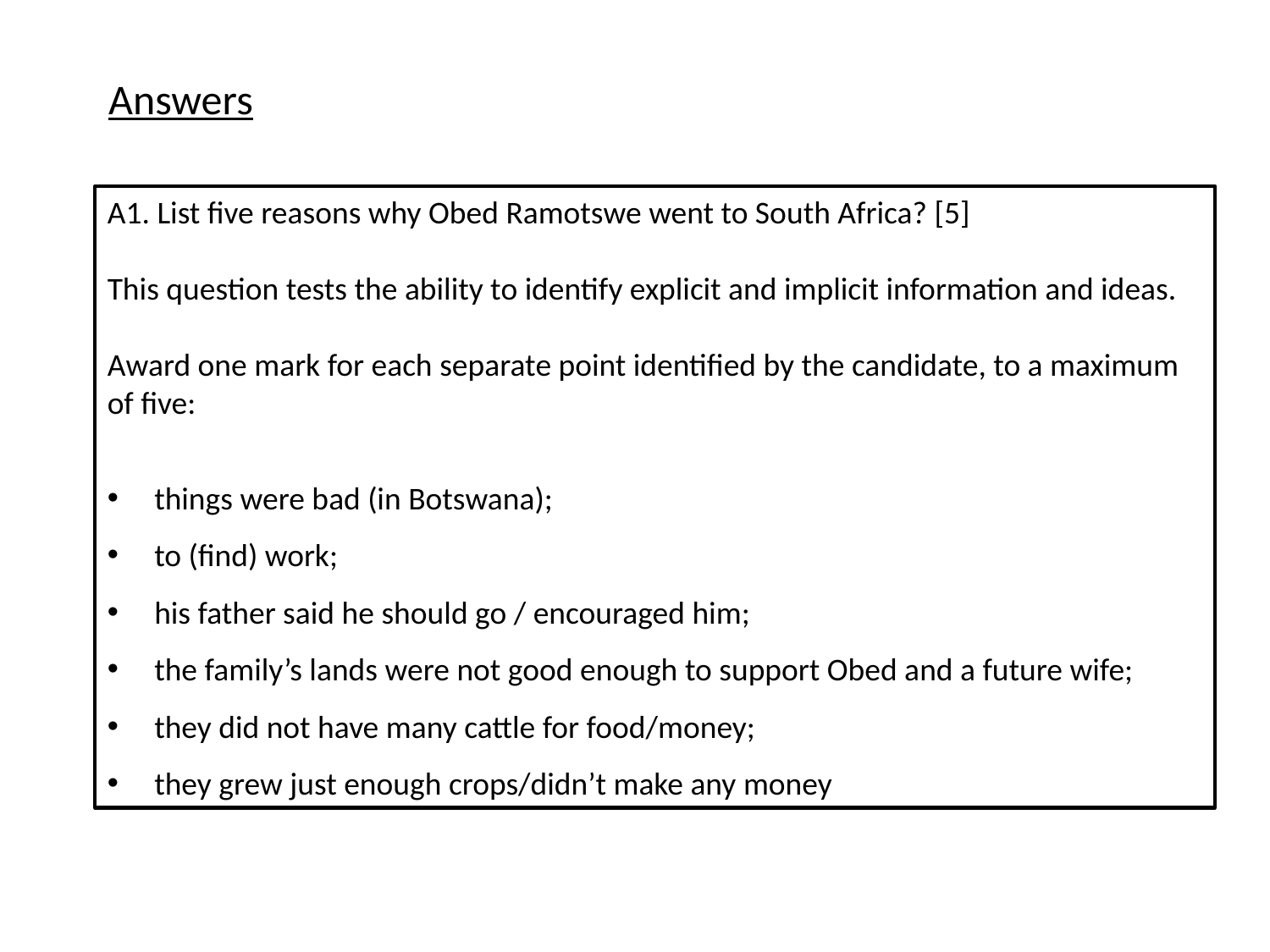

Answers
A1. List five reasons why Obed Ramotswe went to South Africa? [5]

This question tests the ability to identify explicit and implicit information and ideas.

Award one mark for each separate point identified by the candidate, to a maximum of five:

 things were bad (in Botswana);
 to (find) work;
 his father said he should go / encouraged him;
 the family’s lands were not good enough to support Obed and a future wife;
 they did not have many cattle for food/money;
 they grew just enough crops/didn’t make any money